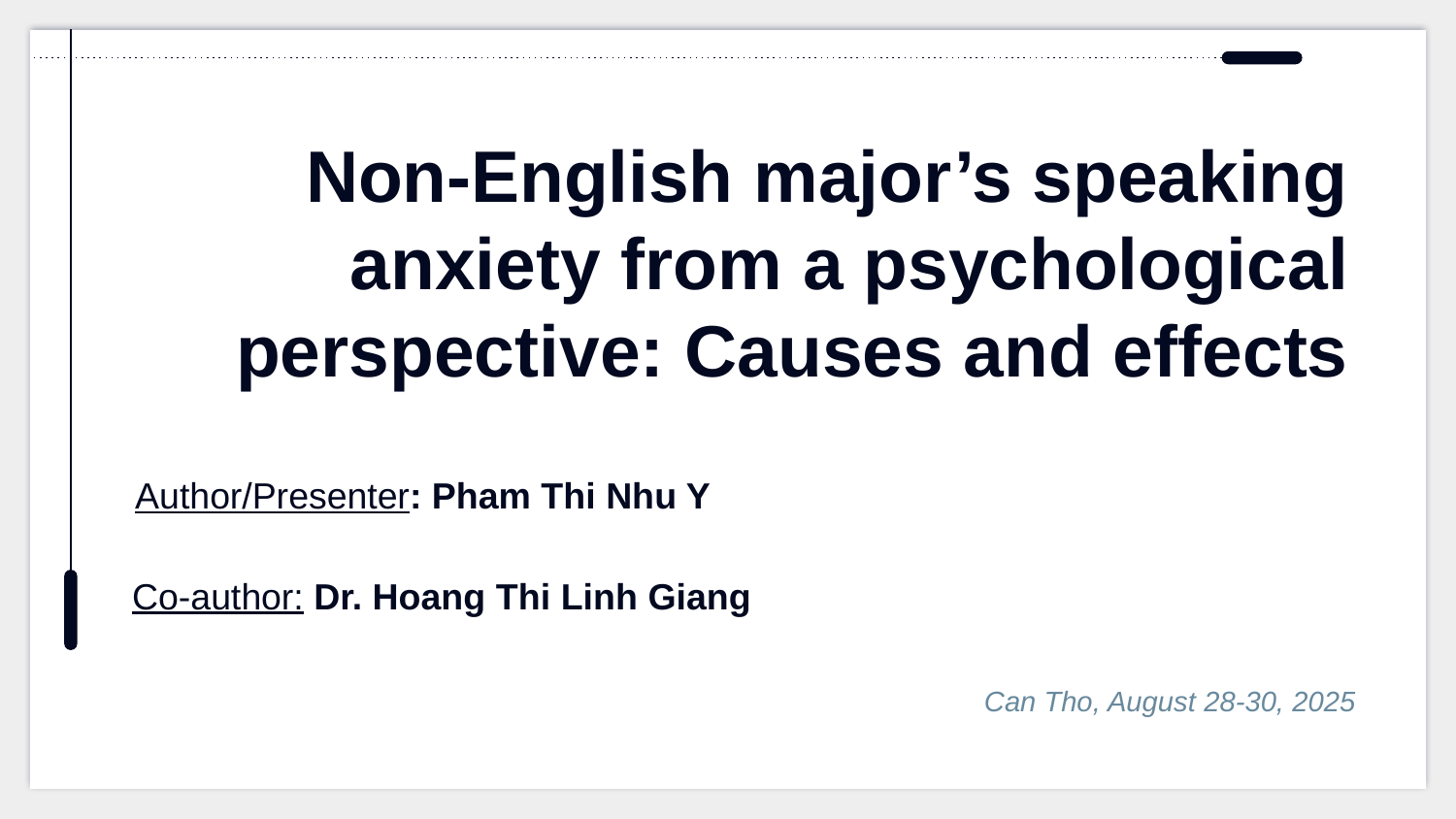

# Non-English major’s speaking anxiety from a psychological perspective: Causes and effects
Author/Presenter: Pham Thi Nhu Y

Co-author: Dr. Hoang Thi Linh Giang
Can Tho, August 28-30, 2025